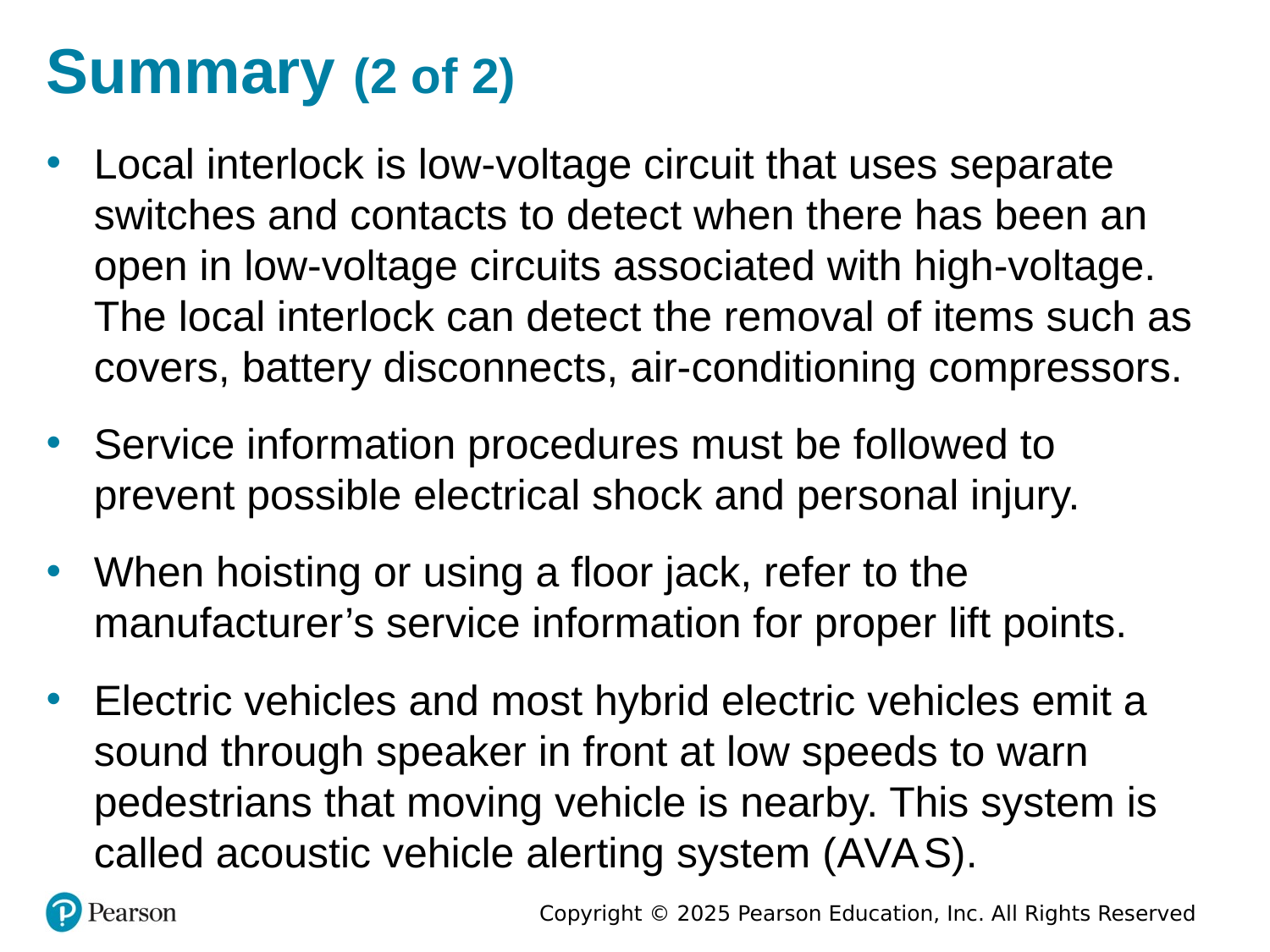

# Summary (2 of 2)
Local interlock is low-voltage circuit that uses separate switches and contacts to detect when there has been an open in low-voltage circuits associated with high-voltage. The local interlock can detect the removal of items such as covers, battery disconnects, air-conditioning compressors.
Service information procedures must be followed to prevent possible electrical shock and personal injury.
When hoisting or using a floor jack, refer to the manufacturer’s service information for proper lift points.
Electric vehicles and most hybrid electric vehicles emit a sound through speaker in front at low speeds to warn pedestrians that moving vehicle is nearby. This system is called acoustic vehicle alerting system (A V A S).